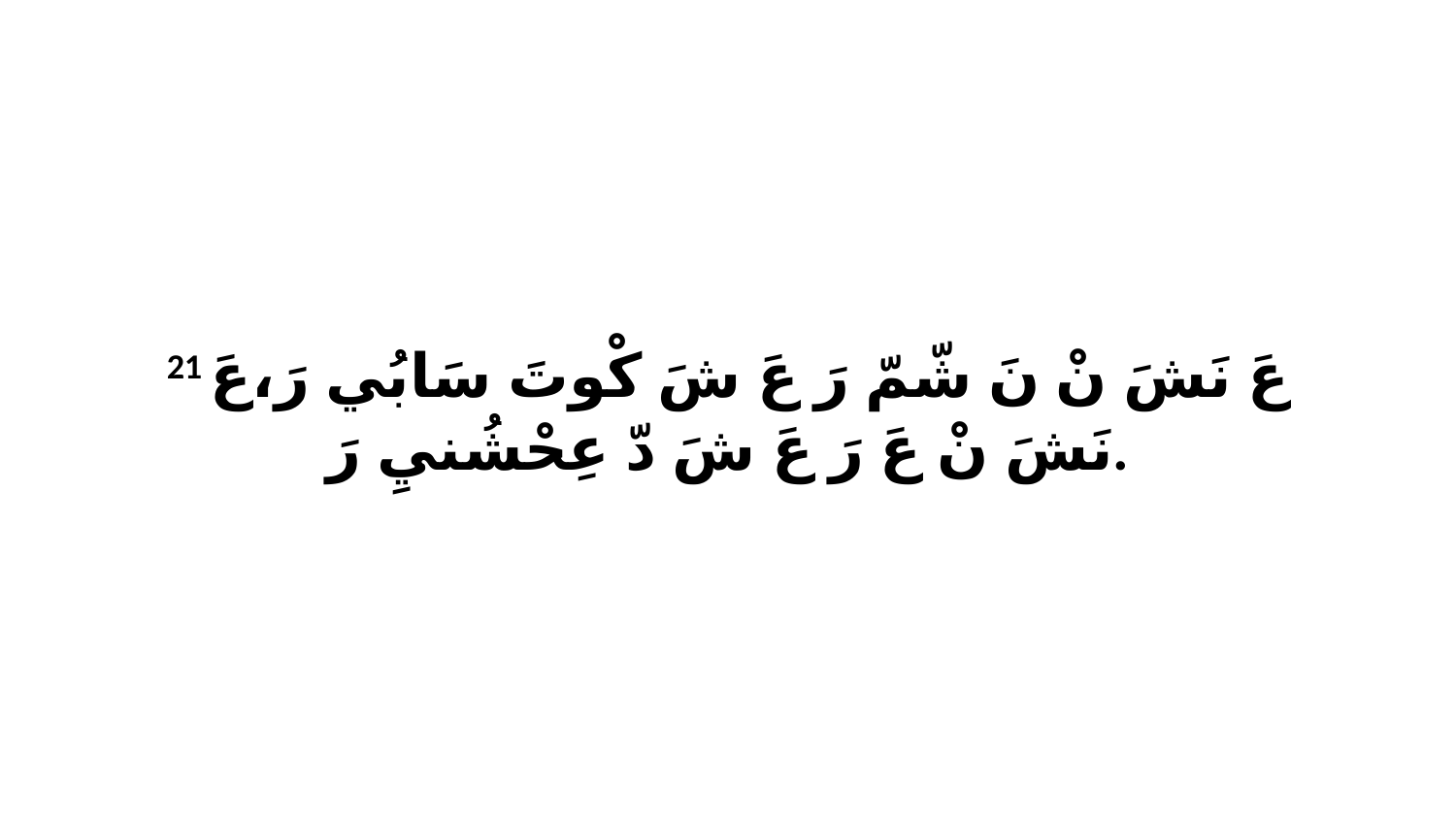

21 عَ نَشَ نْ نَ شّمّ رَ عَ شَ كْوتَ سَابُي رَ،عَ نَشَ نْ عَ رَ عَ شَ دّ عِحْشُنيِ رَ.